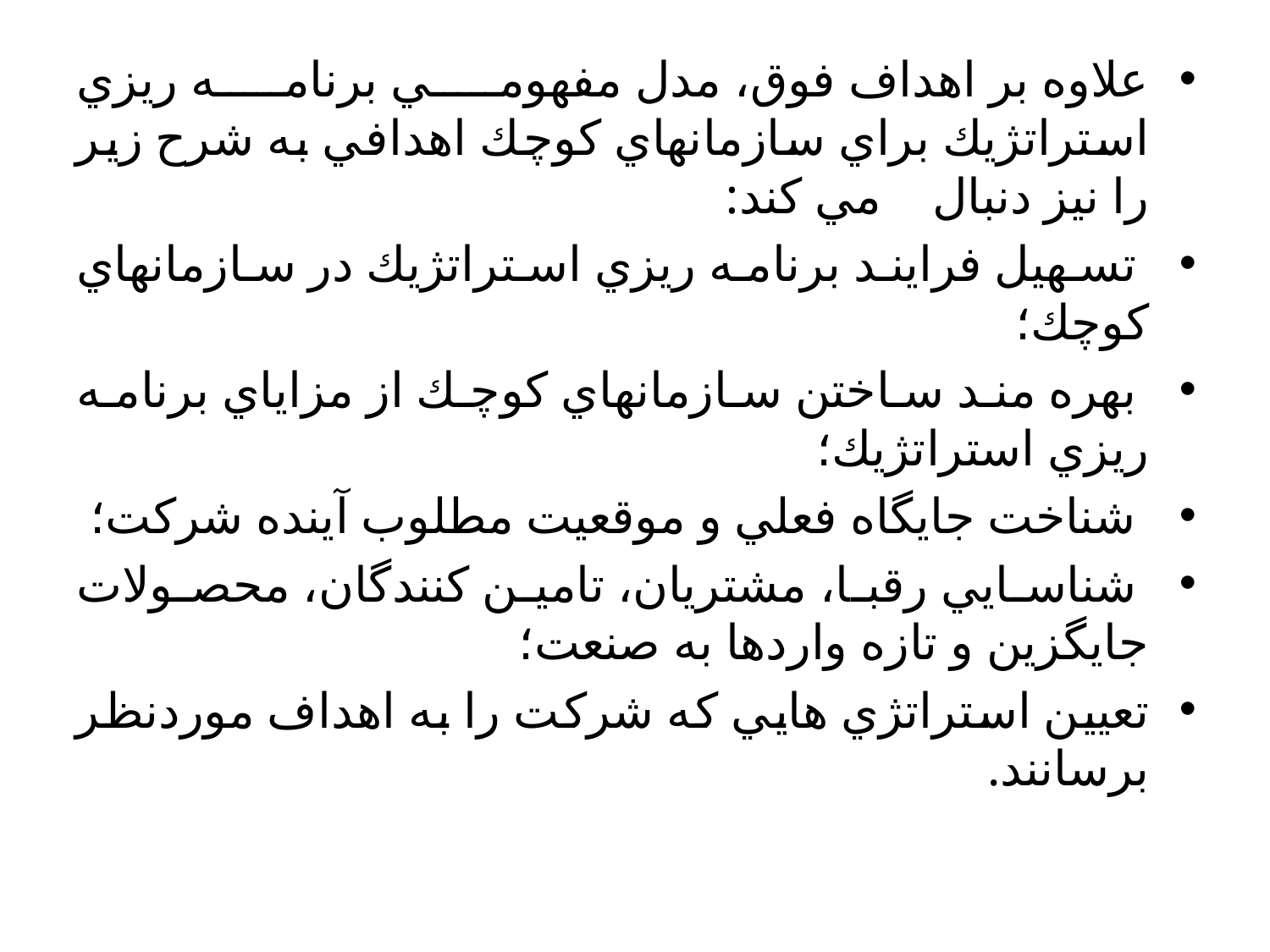

علاوه بر اهداف فوق، مدل مفهومي برنامه ريزي استراتژيك براي سازمانهاي كوچك اهدافي به شرح زير را نيز دنبال    مي كند:
 تسهيل فرايند برنامه ريزي استراتژيك در سازمانهاي كوچك؛
 بهره مند ساختن سازمانهاي كوچك از مزاياي برنامه ريزي استراتژيك؛
 شناخت جايگاه فعلي و موقعيت مطلوب آينده شركت؛
 شناسايي رقبا، مشتريان، تامين كنندگان، محصولات جايگزين و تازه واردها به صنعت؛
تعيين استراتژي هايي كه شركت را به اهداف موردنظر برسانند.